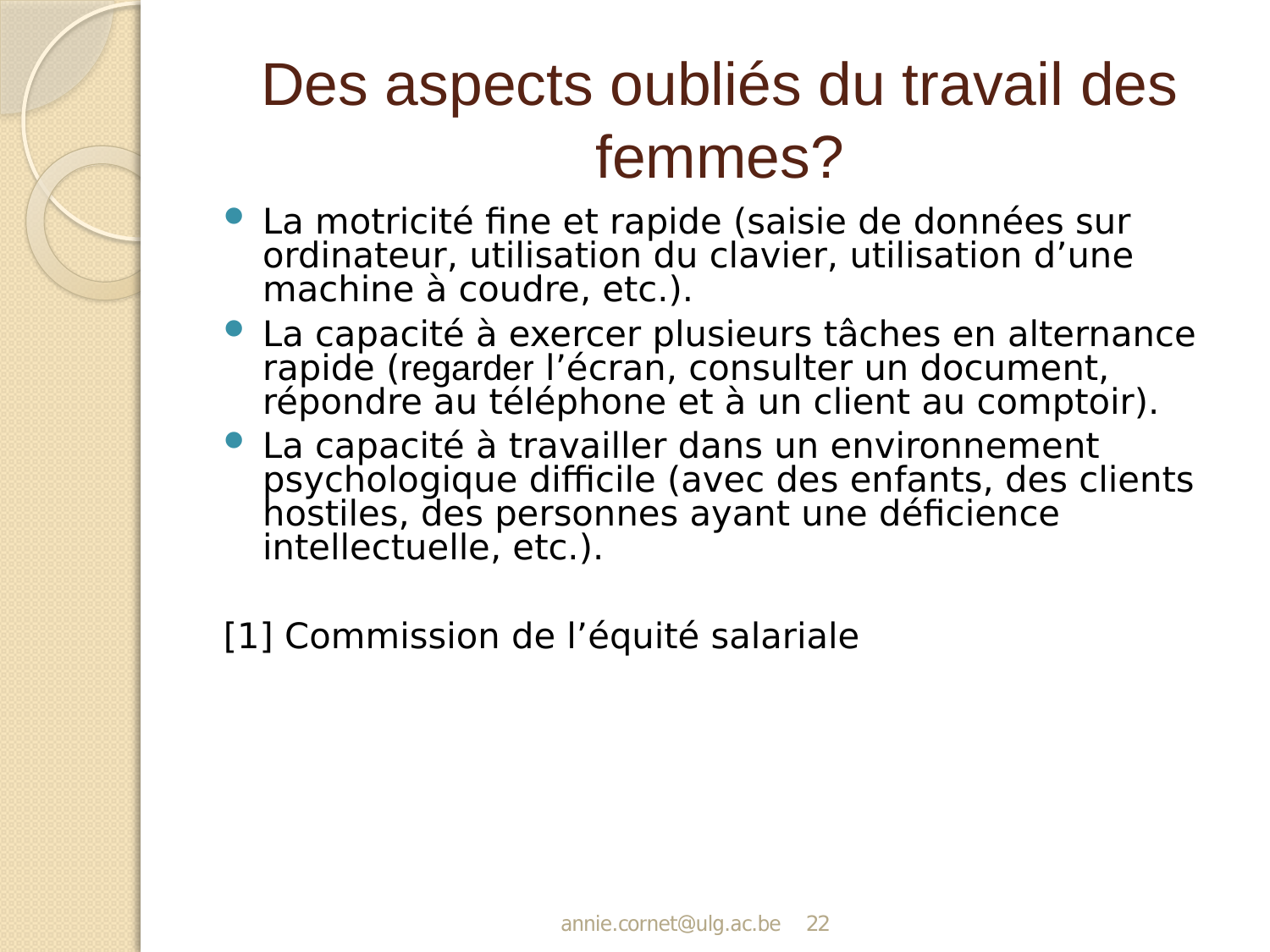

# Des aspects oubliés du travail des femmes?
La motricité fine et rapide (saisie de données sur ordinateur, utilisation du clavier, utilisation d’une machine à coudre, etc.).
La capacité à exercer plusieurs tâches en alternance rapide (regarder l’écran, consulter un document, répondre au téléphone et à un client au comptoir).
La capacité à travailler dans un environnement psychologique difficile (avec des enfants, des clients hostiles, des personnes ayant une déficience intellectuelle, etc.).

[1] Commission de l’équité salariale
annie.cornet@ulg.ac.be
22